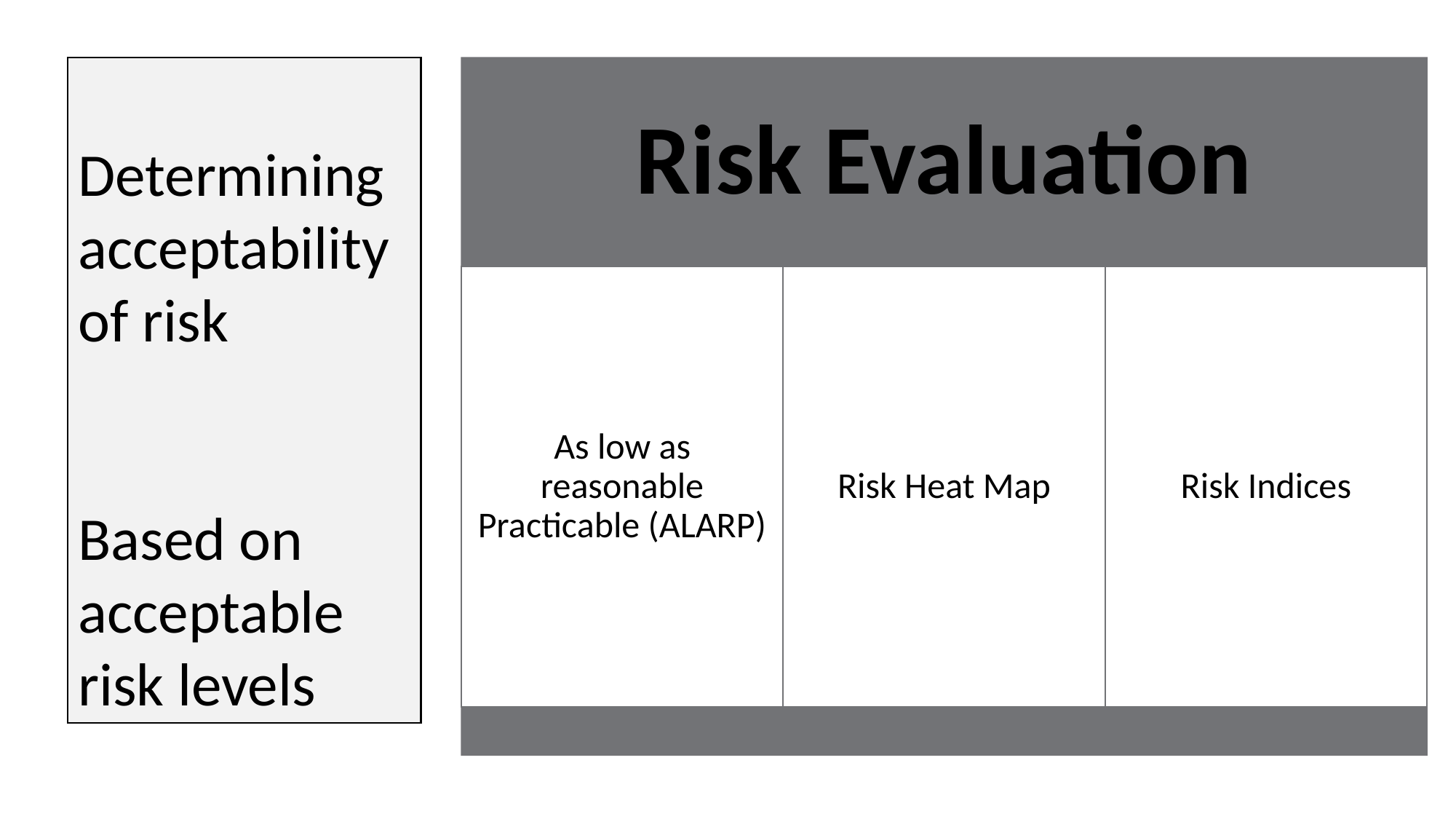

Determining acceptability of risk

Based on acceptable risk levels
Risk Evaluation
As low as reasonable Practicable (ALARP)
Risk Heat Map
Risk Indices